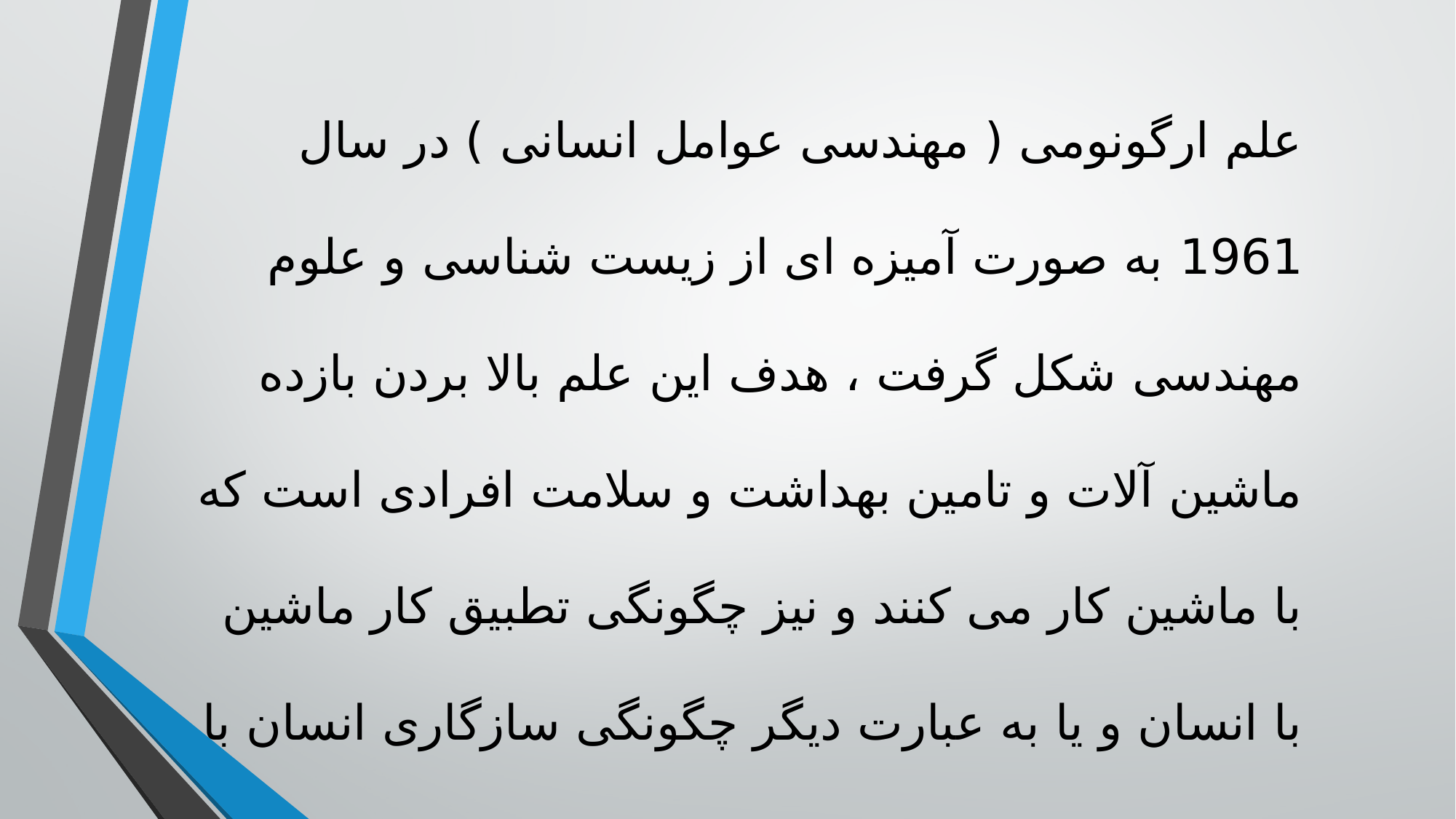

علم ارگونومی ( مهندسی عوامل انسانی ) در سال 1961 به صورت آمیزه ای از زیست شناسی و علوم مهندسی شکل گرفت ، هدف این علم بالا بردن بازده ماشین آلات و تامین بهداشت و سلامت افرادی است که با ماشین کار می کنند و نیز چگونگی تطبیق کار ماشین با انسان و یا به عبارت دیگر چگونگی سازگاری انسان با ماشین در این علم مورد مطالعه و بررسی قرار می گیرد .